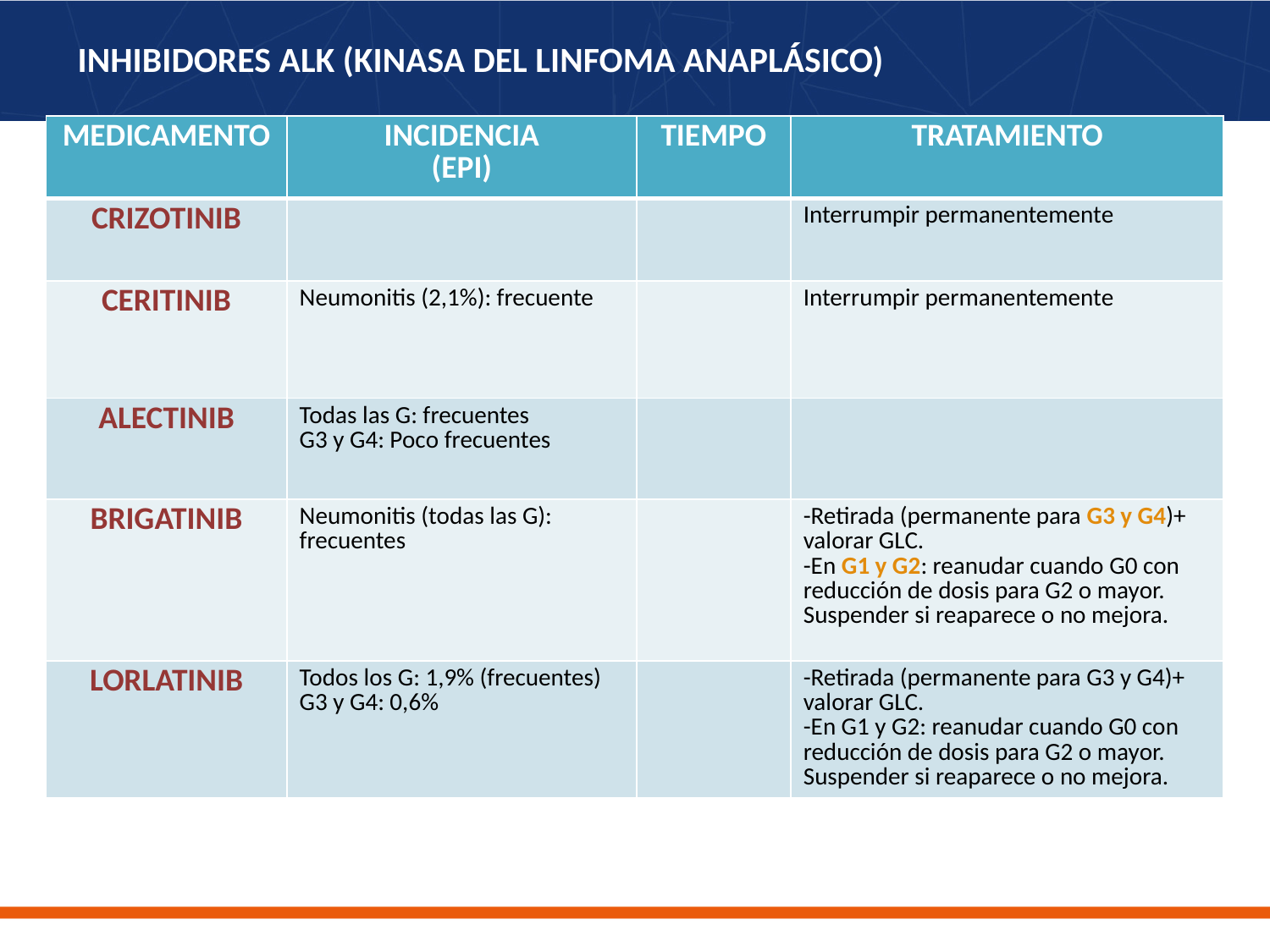

# INHIBIDORES ALK (KINASA DEL LINFOMA ANAPLÁSICO)
| MEDICAMENTO | INCIDENCIA (EPI) | TIEMPO | TRATAMIENTO |
| --- | --- | --- | --- |
| CRIZOTINIB |  |  | Interrumpir permanentemente |
| CERITINIB | Neumonitis (2,1%): frecuente |  | Interrumpir permanentemente |
| ALECTINIB | Todas las G: frecuentes G3 y G4: Poco frecuentes |  |  |
| BRIGATINIB | Neumonitis (todas las G): frecuentes |  | -Retirada (permanente para G3 y G4)+ valorar GLC. -En G1 y G2: reanudar cuando G0 con reducción de dosis para G2 o mayor. Suspender si reaparece o no mejora. |
| LORLATINIB | Todos los G: 1,9% (frecuentes) G3 y G4: 0,6% |  | -Retirada (permanente para G3 y G4)+ valorar GLC. -En G1 y G2: reanudar cuando G0 con reducción de dosis para G2 o mayor. Suspender si reaparece o no mejora. |